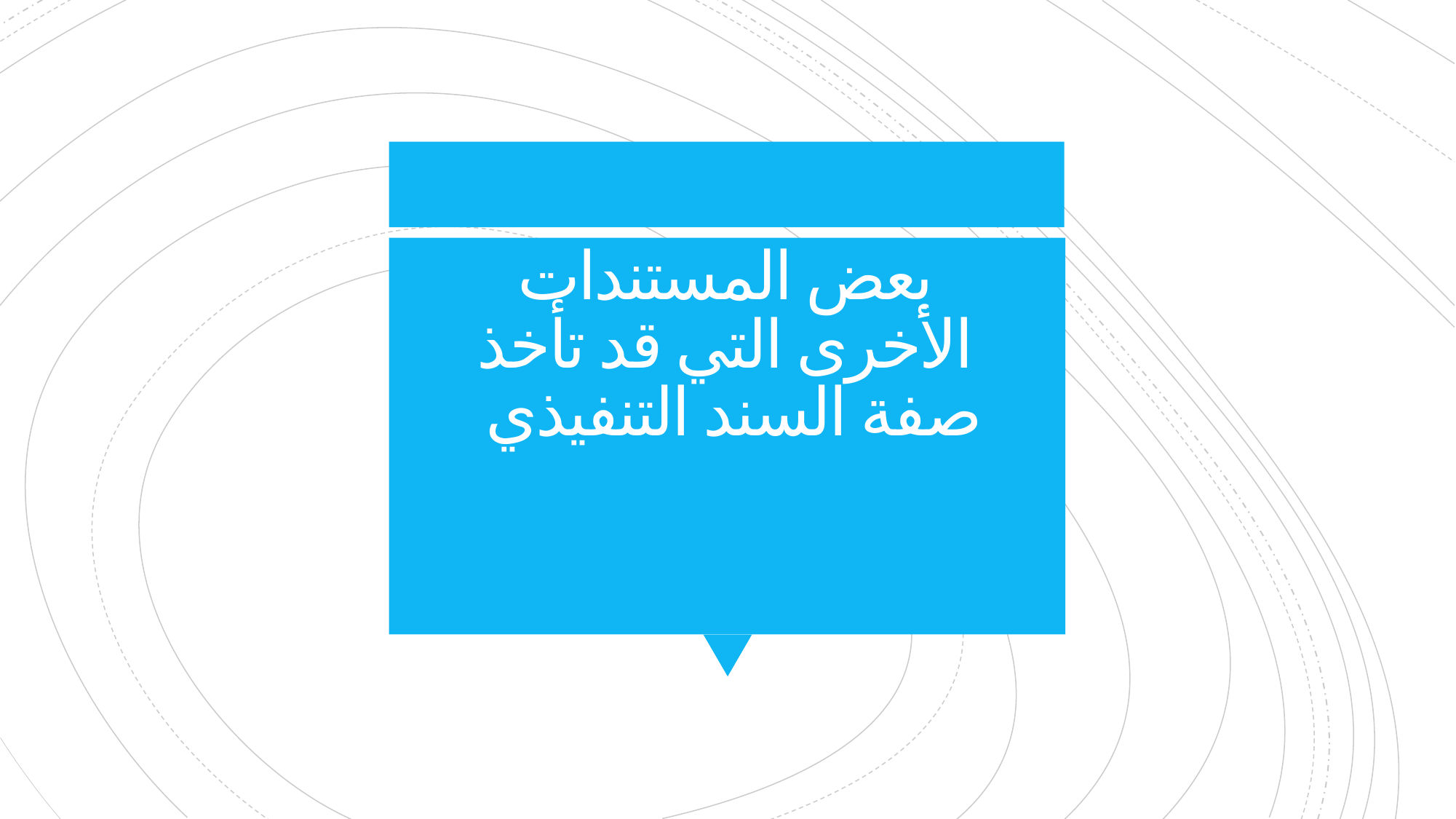

# بعض المستندات الأخرى التي قد تأخذ صفة السند التنفيذي